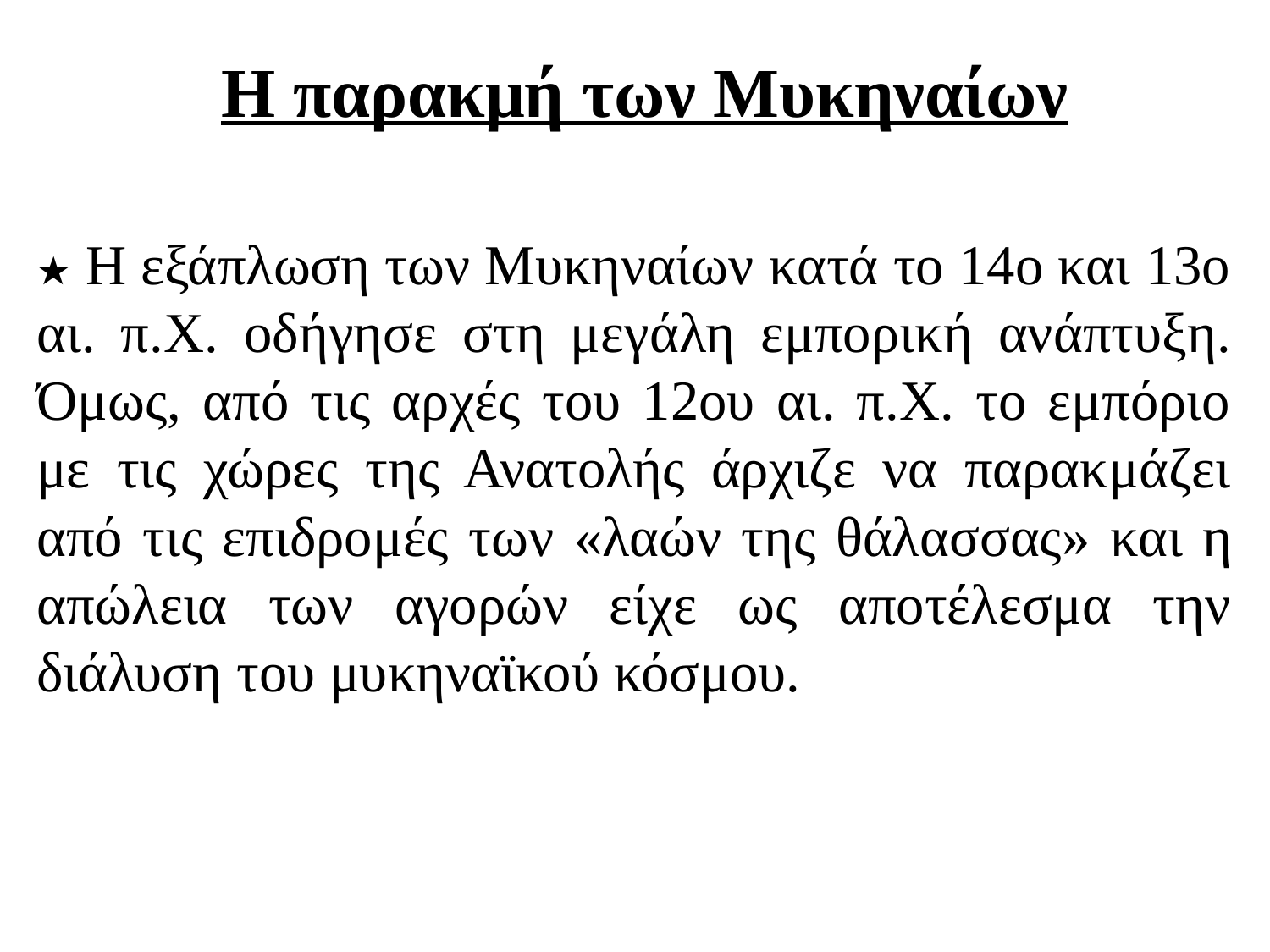

# Η παρακμή των Μυκηναίων
★ Η εξάπλωση των Μυκηναίων κατά το 14ο και 13ο αι. π.Χ. οδήγησε στη μεγάλη εμπορική ανάπτυξη. Όμως, από τις αρχές του 12ου αι. π.Χ. το εμπόριο με τις χώρες της Ανατολής άρχιζε να παρακμάζει από τις επιδρομές των «λαών της θάλασσας» και η απώλεια των αγορών είχε ως αποτέλεσμα την διάλυση του μυκηναϊκού κόσμου.